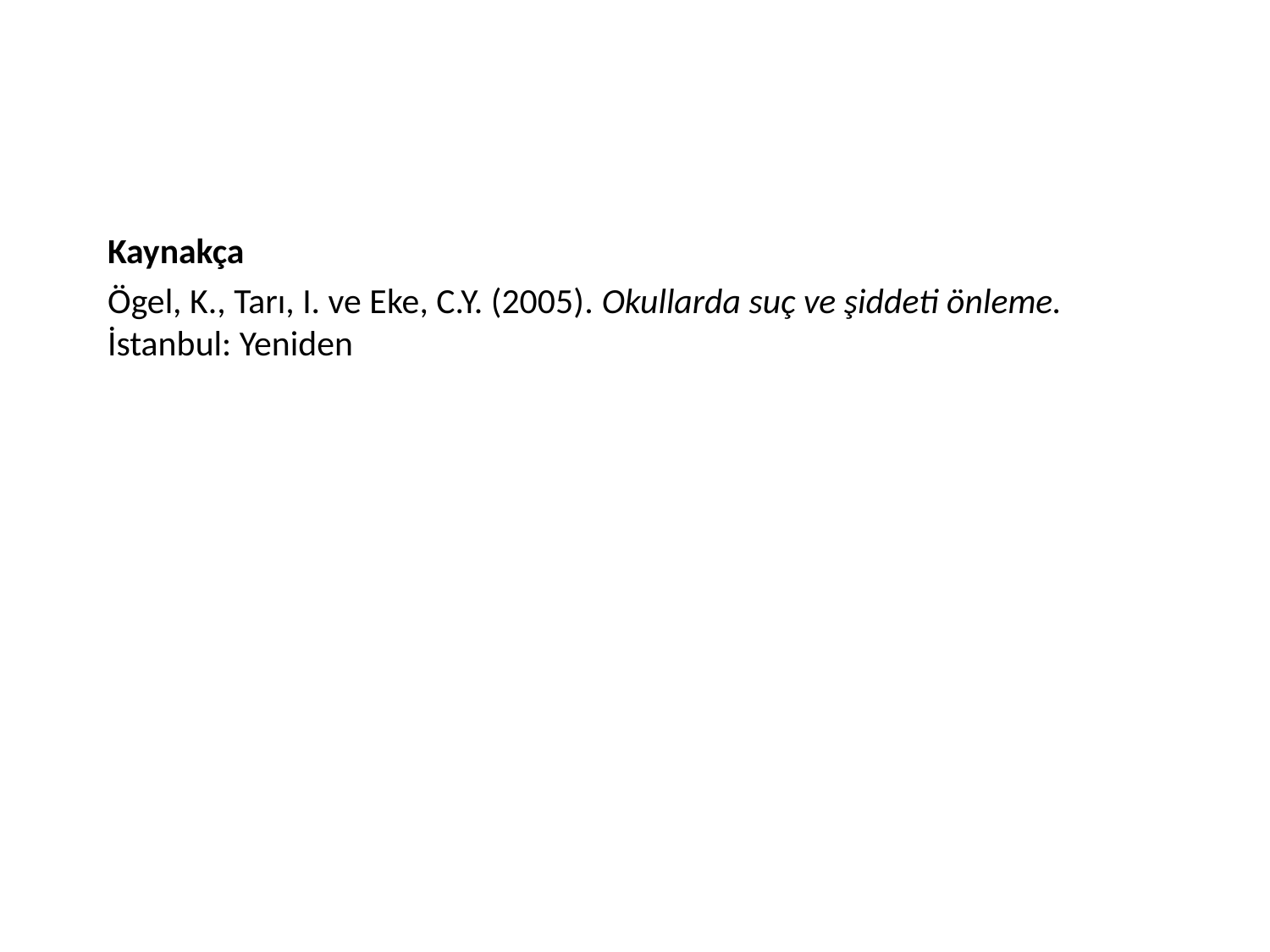

Kaynakça
Ögel, K., Tarı, I. ve Eke, C.Y. (2005). Okullarda suç ve şiddeti önleme. İstanbul: Yeniden